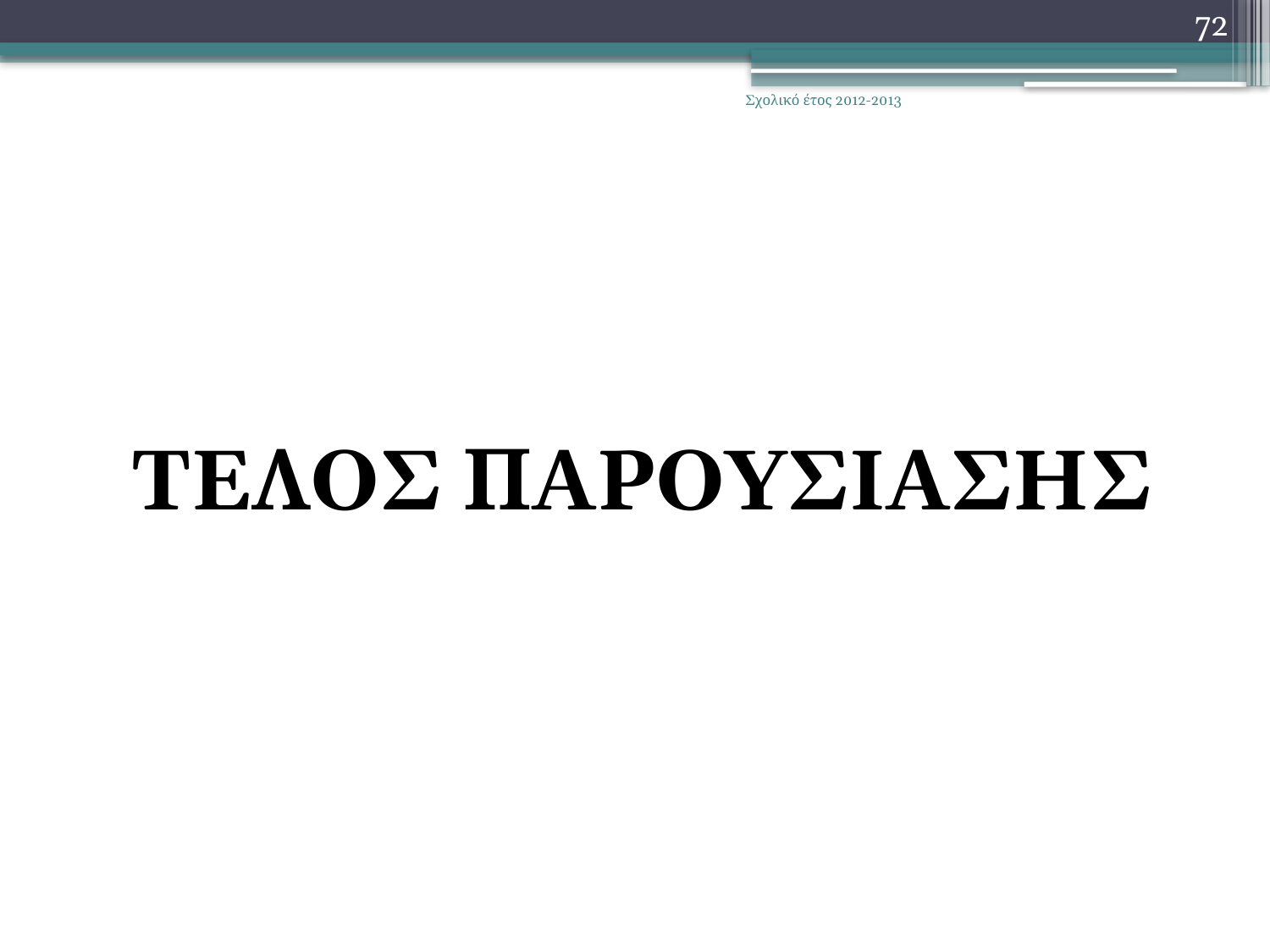

72
Σχολικό έτος 2012-2013
#

ΤΕΛΟΣ ΠΑΡΟΥΣΙΑΣΗΣ